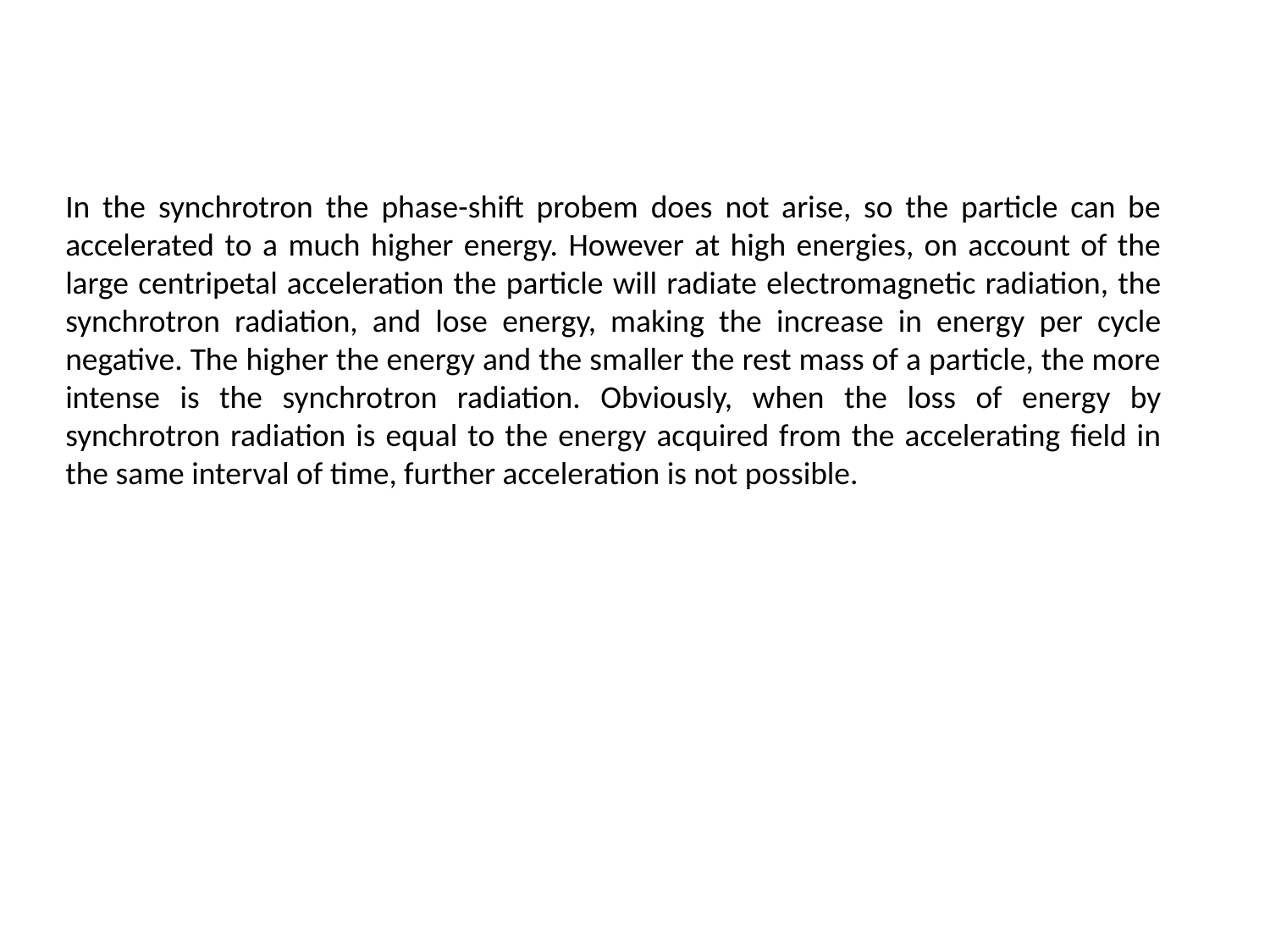

In the synchrotron the phase-shift probem does not arise, so the particle can be accelerated to a much higher energy. However at high energies, on account of the large centripetal acceleration the particle will radiate electromagnetic radiation, the synchrotron radiation, and lose energy, making the increase in energy per cycle negative. The higher the energy and the smaller the rest mass of a particle, the more intense is the synchrotron radiation. Obviously, when the loss of energy by synchrotron radiation is equal to the energy acquired from the accelerating field in the same interval of time, further acceleration is not possible.